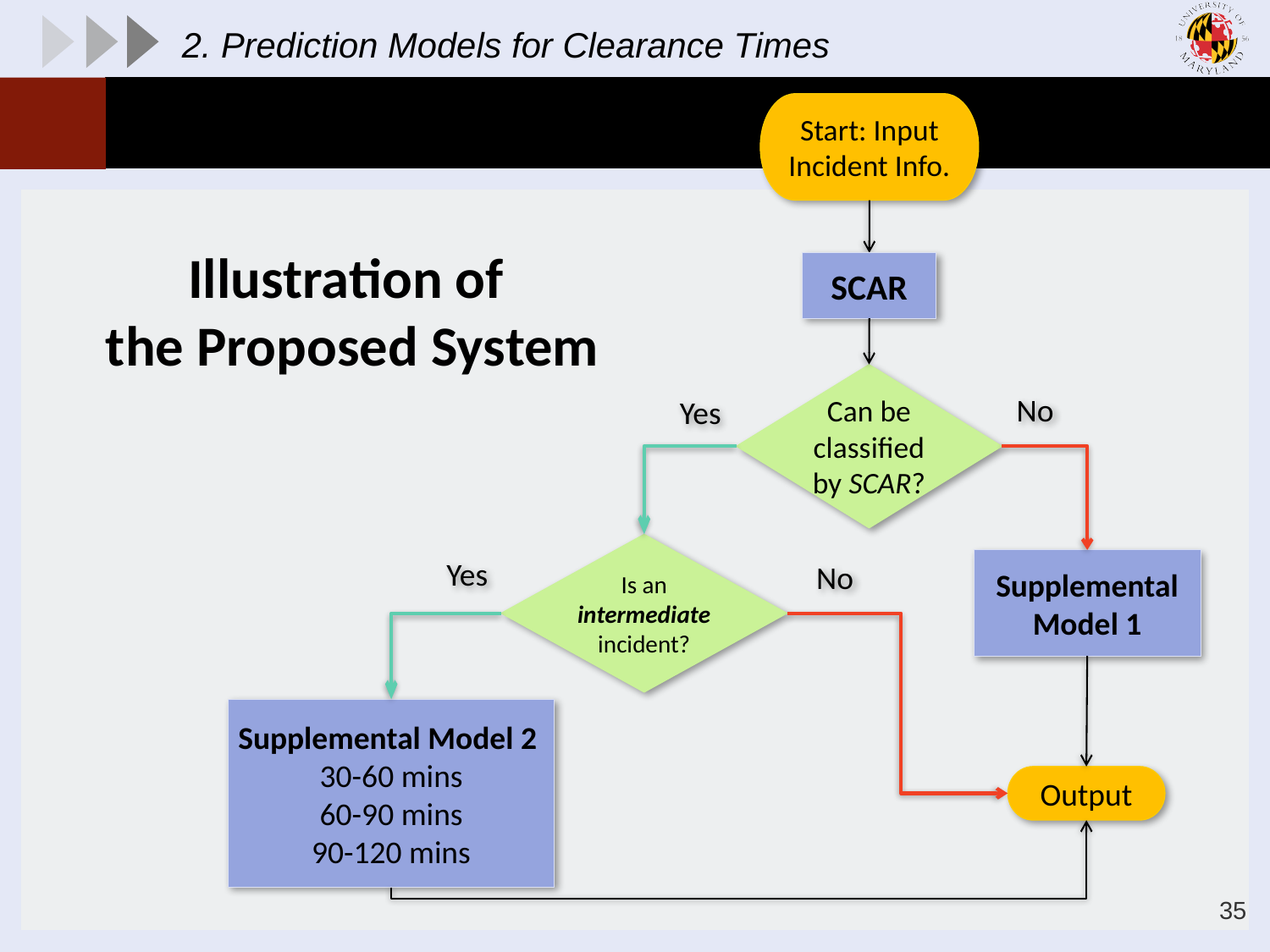

2. Prediction Models for Clearance Times

Start: Input Incident Info.
# Illustration of the Proposed System
SCAR
Can be classified by SCAR?
No
Yes
Is an intermediate incident?
Yes
Supplemental Model 1
No
Supplemental Model 2
30-60 mins
60-90 mins
90-120 mins
Output
35